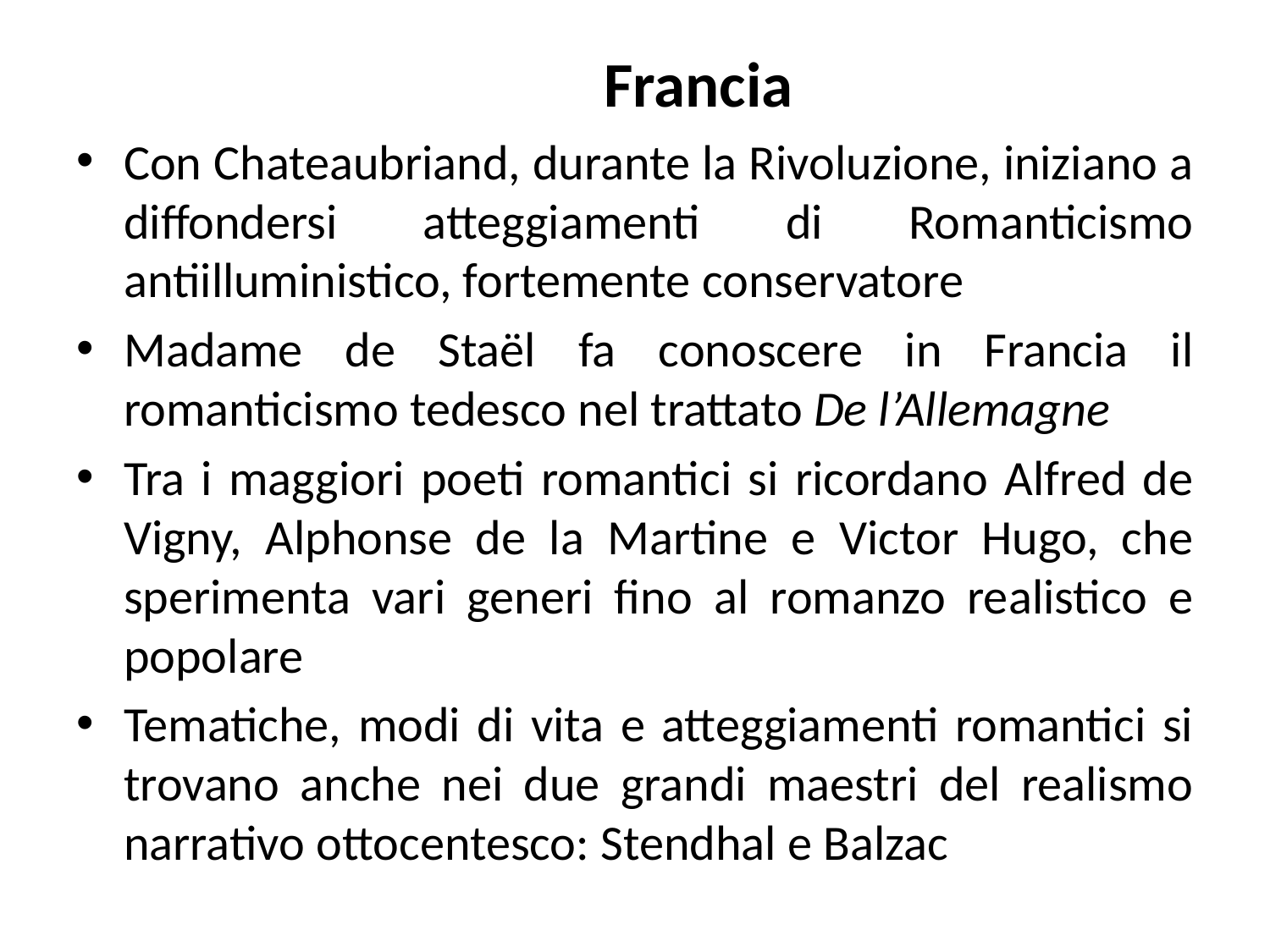

Francia
Con Chateaubriand, durante la Rivoluzione, iniziano a diffondersi atteggiamenti di Romanticismo antiilluministico, fortemente conservatore
Madame de Staël fa conoscere in Francia il romanticismo tedesco nel trattato De l’Allemagne
Tra i maggiori poeti romantici si ricordano Alfred de Vigny, Alphonse de la Martine e Victor Hugo, che sperimenta vari generi fino al romanzo realistico e popolare
Tematiche, modi di vita e atteggiamenti romantici si trovano anche nei due grandi maestri del realismo narrativo ottocentesco: Stendhal e Balzac